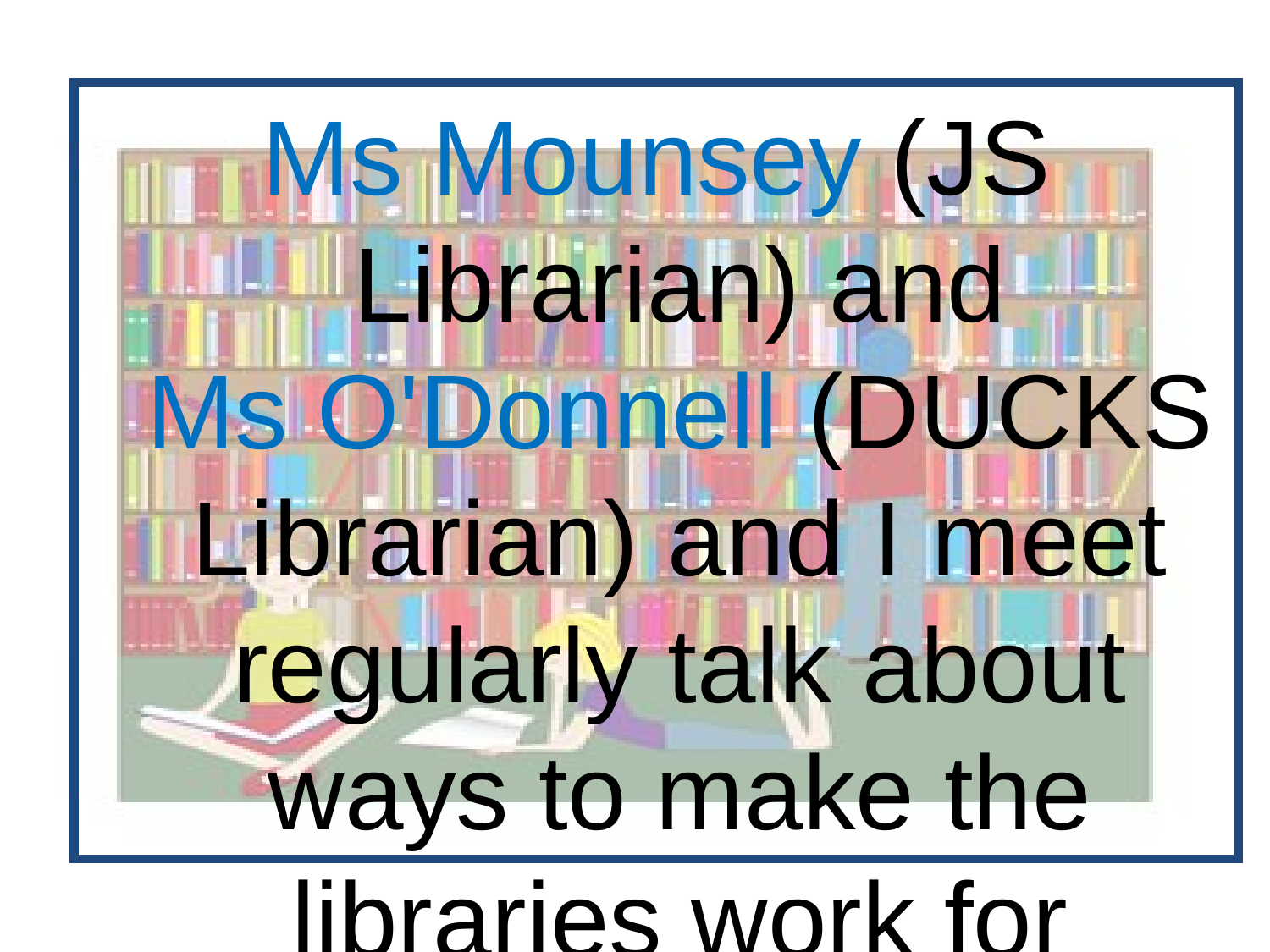

#
Ms Mounsey (JS Librarian) and Ms O'Donnell (DUCKS Librarian) and I meet regularly talk about ways to make the libraries work for everyone.